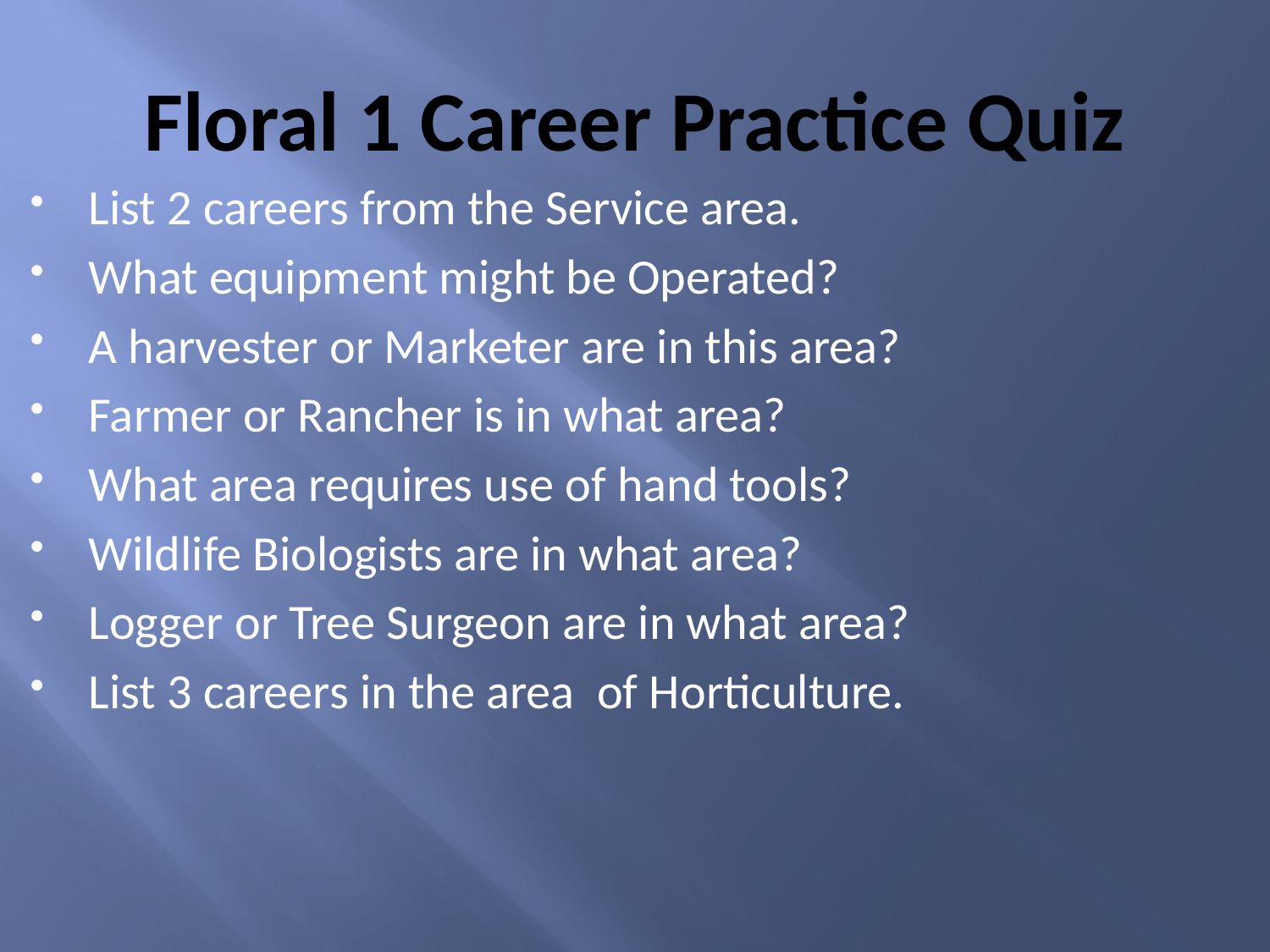

# Floral 1 Career Practice Quiz
List 2 careers from the Service area.
What equipment might be Operated?
A harvester or Marketer are in this area?
Farmer or Rancher is in what area?
What area requires use of hand tools?
Wildlife Biologists are in what area?
Logger or Tree Surgeon are in what area?
List 3 careers in the area  of Horticulture.